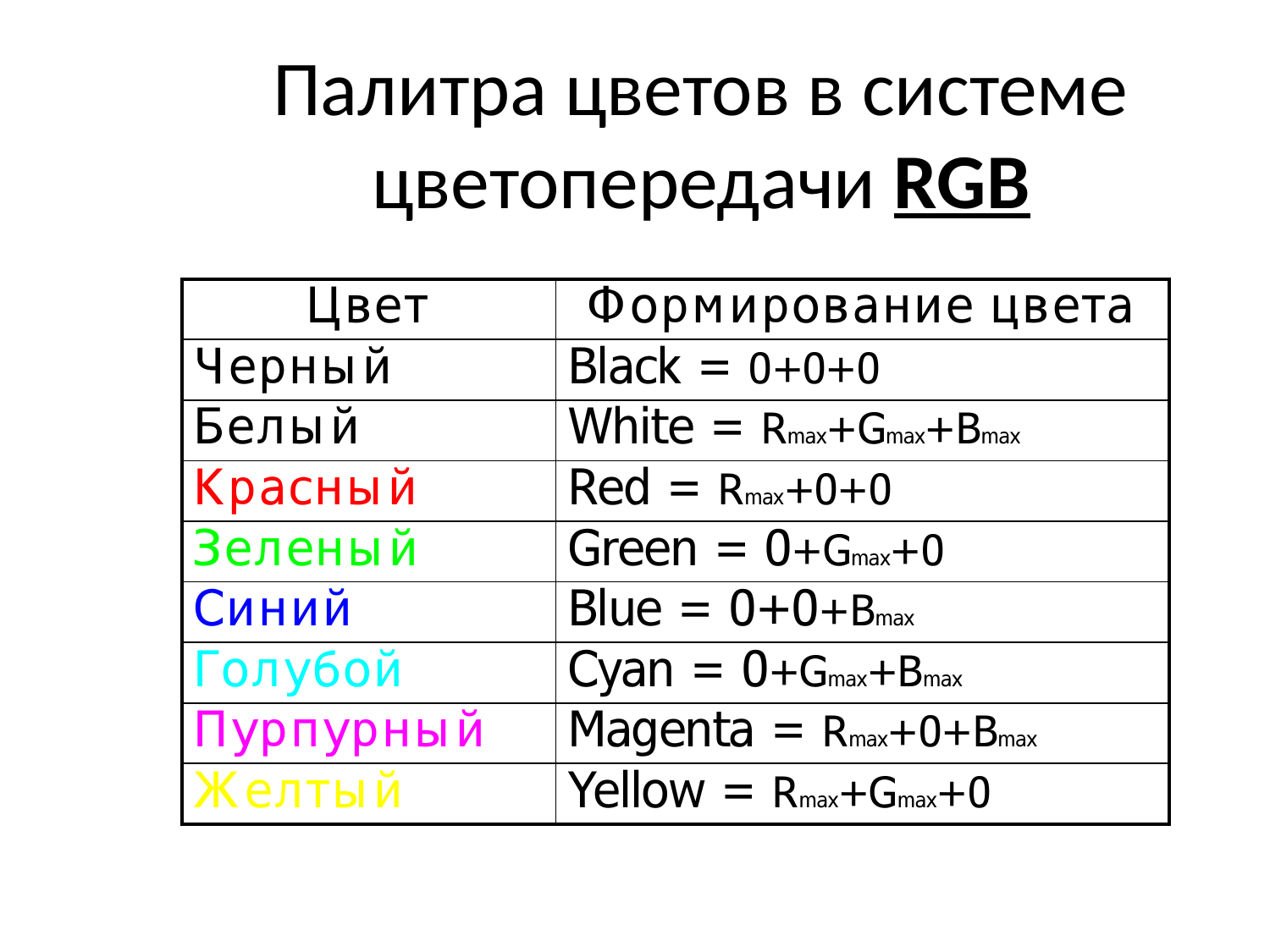

# Палитра цветов в системе цветопередачи RGB
| Цвет | Формирование цвета |
| --- | --- |
| Черный | Black = 0+0+0 |
| Белый | White = Rmax+Gmax+Bmax |
| Красный | Red = Rmax+0+0 |
| Зеленый | Green = 0+Gmax+0 |
| Синий | Blue = 0+0+Bmax |
| Голубой | Cyan = 0+Gmax+Bmax |
| Пурпурный | Magenta = Rmax+0+Bmax |
| Желтый | Yellow = Rmax+Gmax+0 |